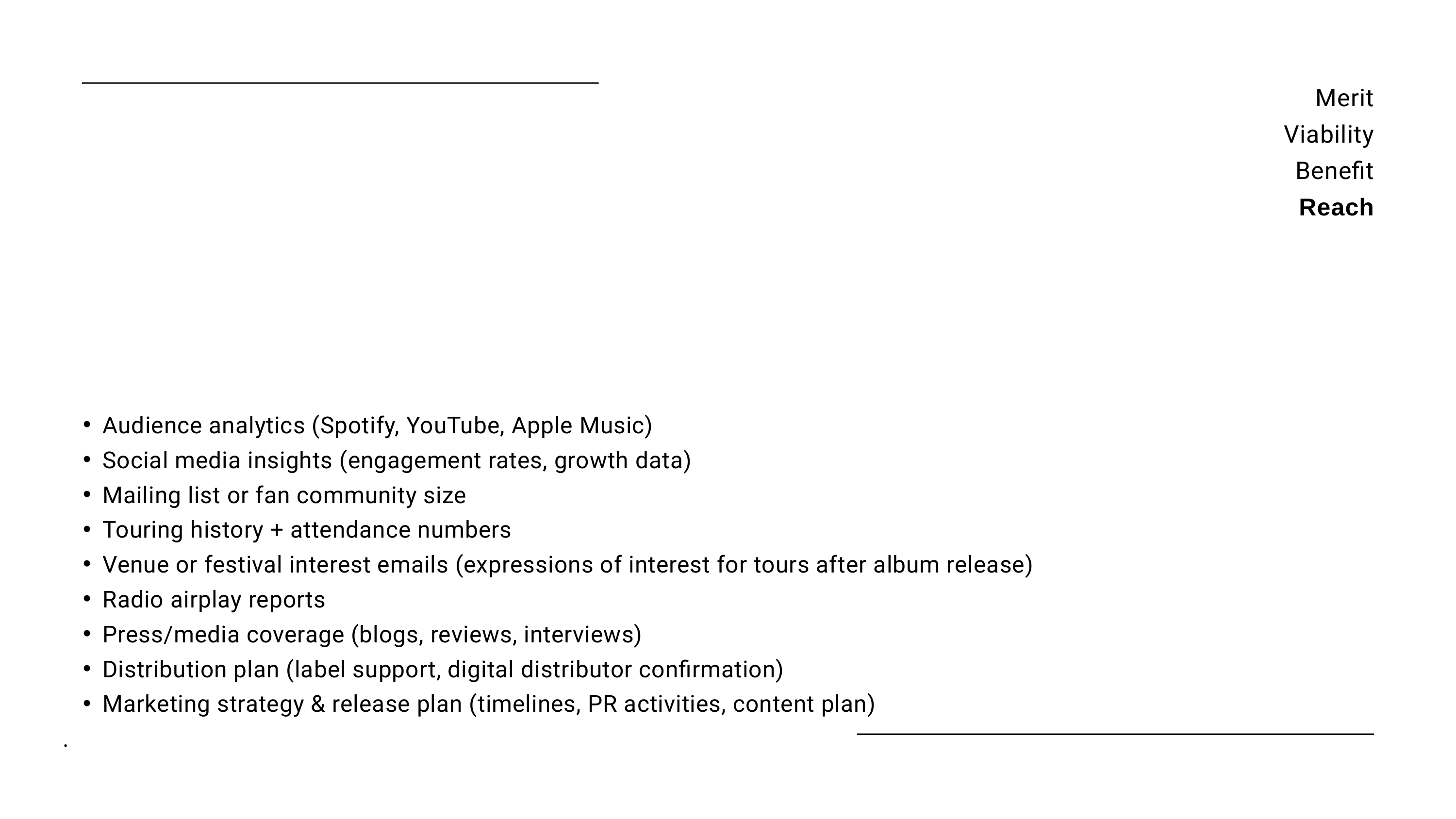

Merit
Viability
Benefit
Reach

Audience analytics (Spotify, YouTube, Apple Music)
Social media insights (engagement rates, growth data)
Mailing list or fan community size
Touring history + attendance numbers
Venue or festival interest emails (expressions of interest for tours after album release)
Radio airplay reports
Press/media coverage (blogs, reviews, interviews)
Distribution plan (label support, digital distributor confirmation)
Marketing strategy & release plan (timelines, PR activities, content plan)
.